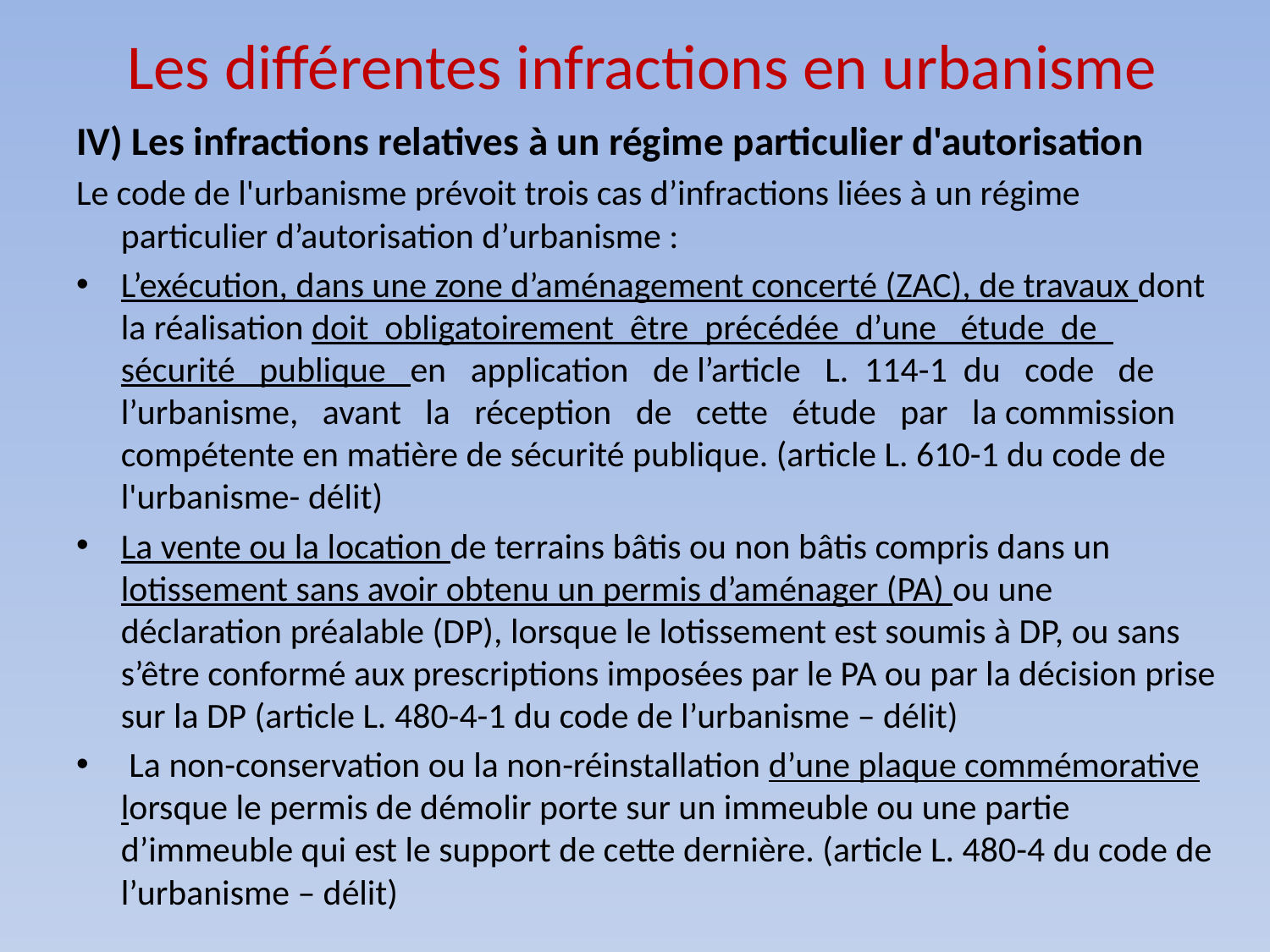

# Les différentes infractions en urbanisme
IV) Les infractions relatives à un régime particulier d'autorisation
Le code de l'urbanisme prévoit trois cas d’infractions liées à un régime particulier d’autorisation d’urbanisme :
L’exécution, dans une zone d’aménagement concerté (ZAC), de travaux dont la réalisation doit  obligatoirement  être  précédée  d’une   étude  de   sécurité   publique   en   application   de l’article   L.  114-1  du   code   de   l’urbanisme,   avant   la   réception   de   cette   étude   par   la commission compétente en matière de sécurité publique. (article L. 610-1 du code de l'urbanisme- délit)
La vente ou la location de terrains bâtis ou non bâtis compris dans un lotissement sans avoir obtenu un permis d’aménager (PA) ou une déclaration préalable (DP), lorsque le lotissement est soumis à DP, ou sans s’être conformé aux prescriptions imposées par le PA ou par la décision prise sur la DP (article L. 480-4-1 du code de l’urbanisme – délit)
 La non-conservation ou la non-réinstallation d’une plaque commémorative lorsque le permis de démolir porte sur un immeuble ou une partie d’immeuble qui est le support de cette dernière. (article L. 480-4 du code de l’urbanisme – délit)